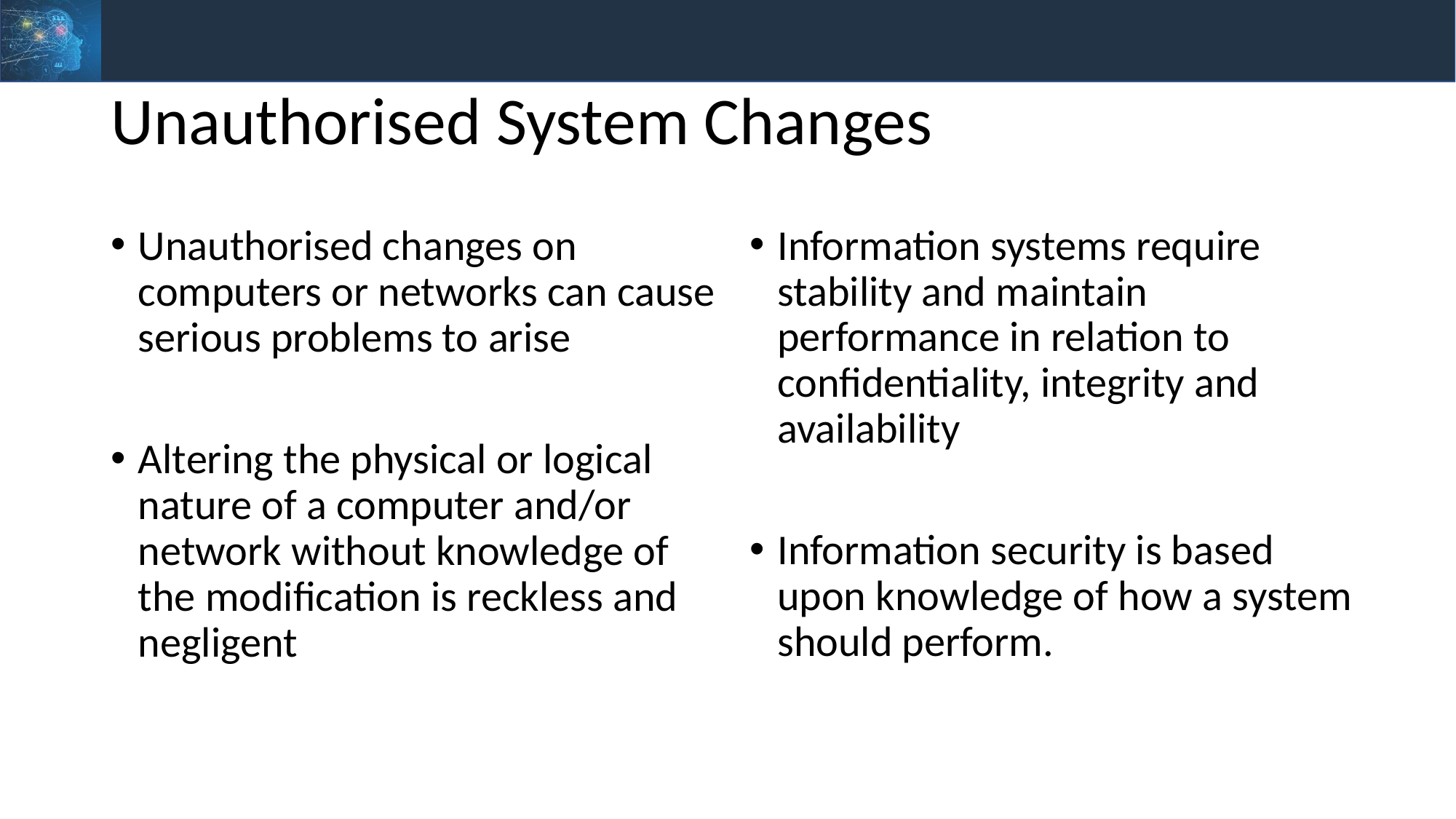

# Unauthorised System Changes
Unauthorised changes on computers or networks can cause serious problems to arise

Altering the physical or logical nature of a computer and/or network without knowledge of the modification is reckless and negligent
Information systems require stability and maintain performance in relation to confidentiality, integrity and availability

Information security is based upon knowledge of how a system should perform.